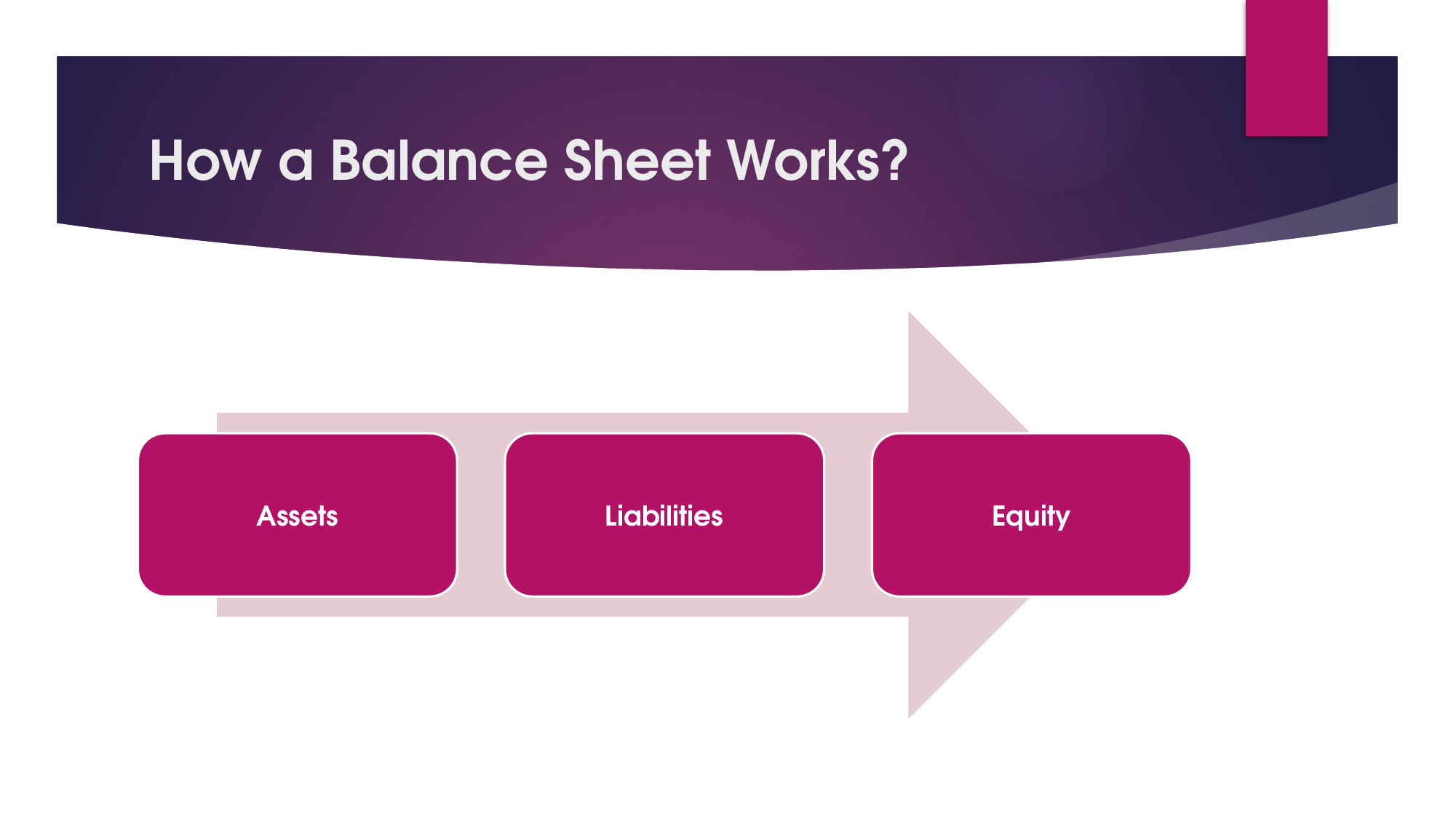

# How a Balance Sheet Works?
Assets
Equity
Liabilities